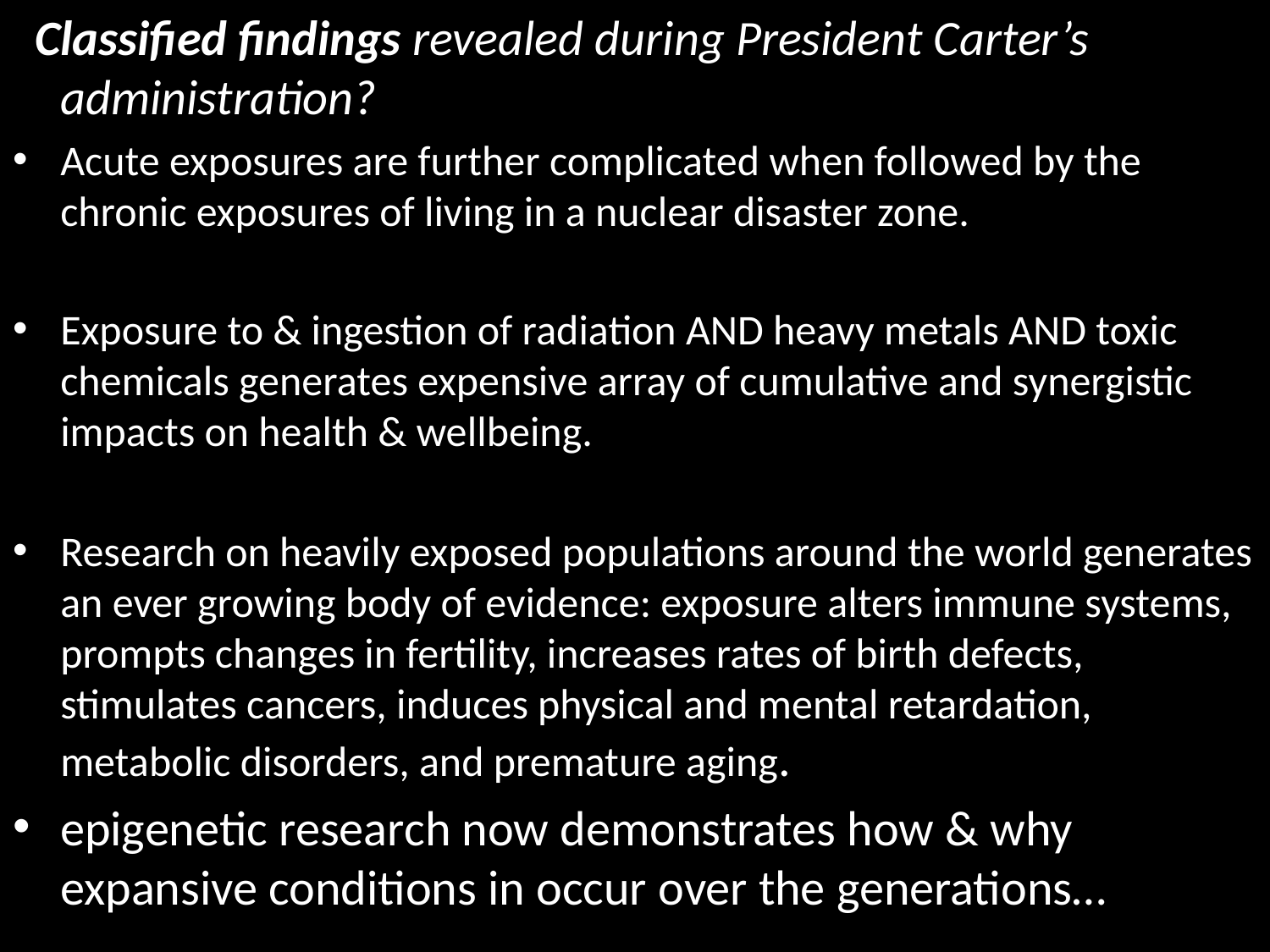

# Classified findings revealed during President Carter’s administration?
Acute exposures are further complicated when followed by the chronic exposures of living in a nuclear disaster zone.

Exposure to & ingestion of radiation AND heavy metals AND toxic chemicals generates expensive array of cumulative and synergistic impacts on health & wellbeing.

Research on heavily exposed populations around the world generates an ever growing body of evidence: exposure alters immune systems, prompts changes in fertility, increases rates of birth defects, stimulates cancers, induces physical and mental retardation, metabolic disorders, and premature aging.
epigenetic research now demonstrates how & why expansive conditions in occur over the generations…